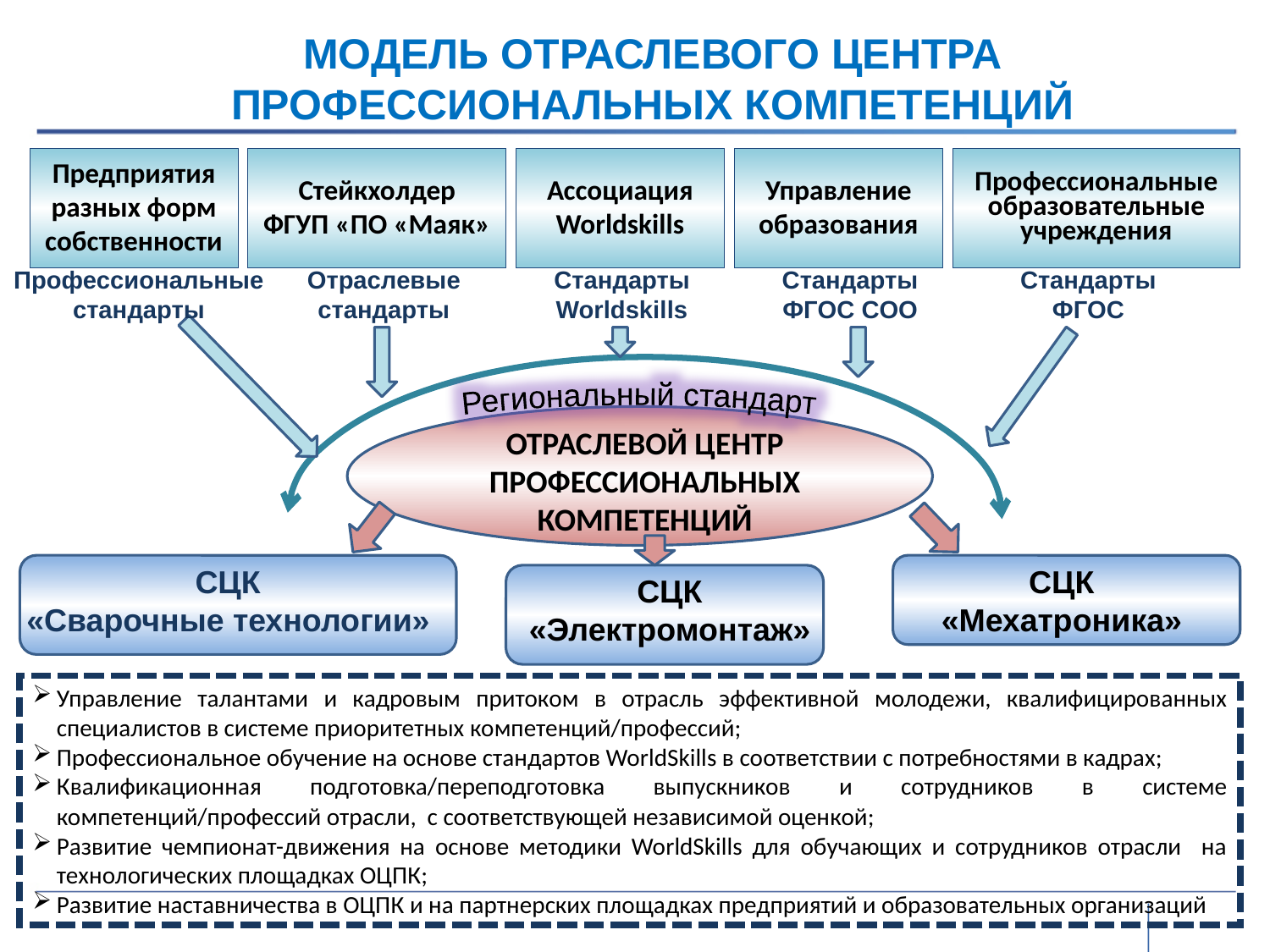

# МОДЕЛЬ ОТРАСЛЕВОГО ЦЕНТРА ПРОФЕССИОНАЛЬНЫХ КОМПЕТЕНЦИЙ

Предприятия разных форм собственности

Стейкхолдер
ФГУП «ПО «Маяк»

Ассоциация Worldskills

Управление образования

Профессиональные образовательные учреждения
Профессиональные стандарты
Отраслевые стандарты
Стандарты Worldskills
Стандарты ФГОС CОО
Стандарты ФГОС

Региональный стандарт

ОТРАСЛЕВОЙ ЦЕНТР ПРОФЕССИОНАЛЬНЫХ КОМПЕТЕНЦИЙ

СЦК
«Сварочные технологии»

СЦК
«Мехатроника»

СЦК
«Электромонтаж»

Управление талантами и кадровым притоком в отрасль эффективной молодежи, квалифицированных специалистов в системе приоритетных компетенций/профессий;
Профессиональное обучение на основе стандартов WorldSkills в соответствии с потребностями в кадрах;
Квалификационная подготовка/переподготовка выпускников и сотрудников в системе компетенций/профессий отрасли,  с соответствующей независимой оценкой;
Развитие чемпионат-движения на основе методики WorldSkills для обучающих и сотрудников отрасли  на технологических площадках ОЦПК;
Развитие наставничества в ОЦПК и на партнерских площадках предприятий и образовательных организаций